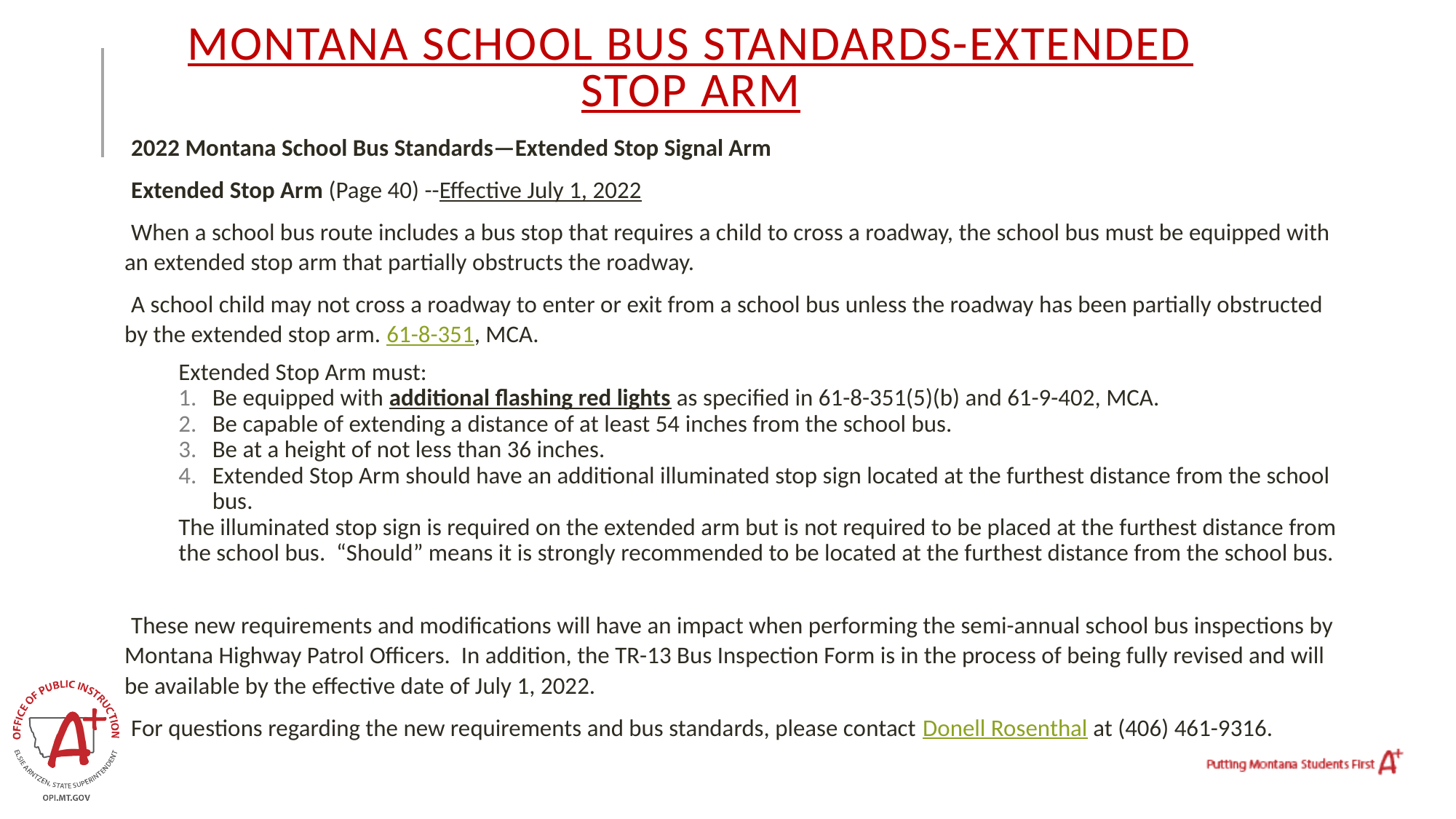

# Montana School Bus Standards-Extended Stop Arm
2022 Montana School Bus Standards—Extended Stop Signal Arm
Extended Stop Arm (Page 40) --Effective July 1, 2022
When a school bus route includes a bus stop that requires a child to cross a roadway, the school bus must be equipped with an extended stop arm that partially obstructs the roadway.
A school child may not cross a roadway to enter or exit from a school bus unless the roadway has been partially obstructed by the extended stop arm. 61-8-351, MCA.
Extended Stop Arm must:
Be equipped with additional flashing red lights as specified in 61-8-351(5)(b) and 61-9-402, MCA.
Be capable of extending a distance of at least 54 inches from the school bus.
Be at a height of not less than 36 inches.
Extended Stop Arm should have an additional illuminated stop sign located at the furthest distance from the school bus.
The illuminated stop sign is required on the extended arm but is not required to be placed at the furthest distance from the school bus.  “Should” means it is strongly recommended to be located at the furthest distance from the school bus.

These new requirements and modifications will have an impact when performing the semi-annual school bus inspections by Montana Highway Patrol Officers.  In addition, the TR-13 Bus Inspection Form is in the process of being fully revised and will be available by the effective date of July 1, 2022.
For questions regarding the new requirements and bus standards, please contact Donell Rosenthal at (406) 461-9316.